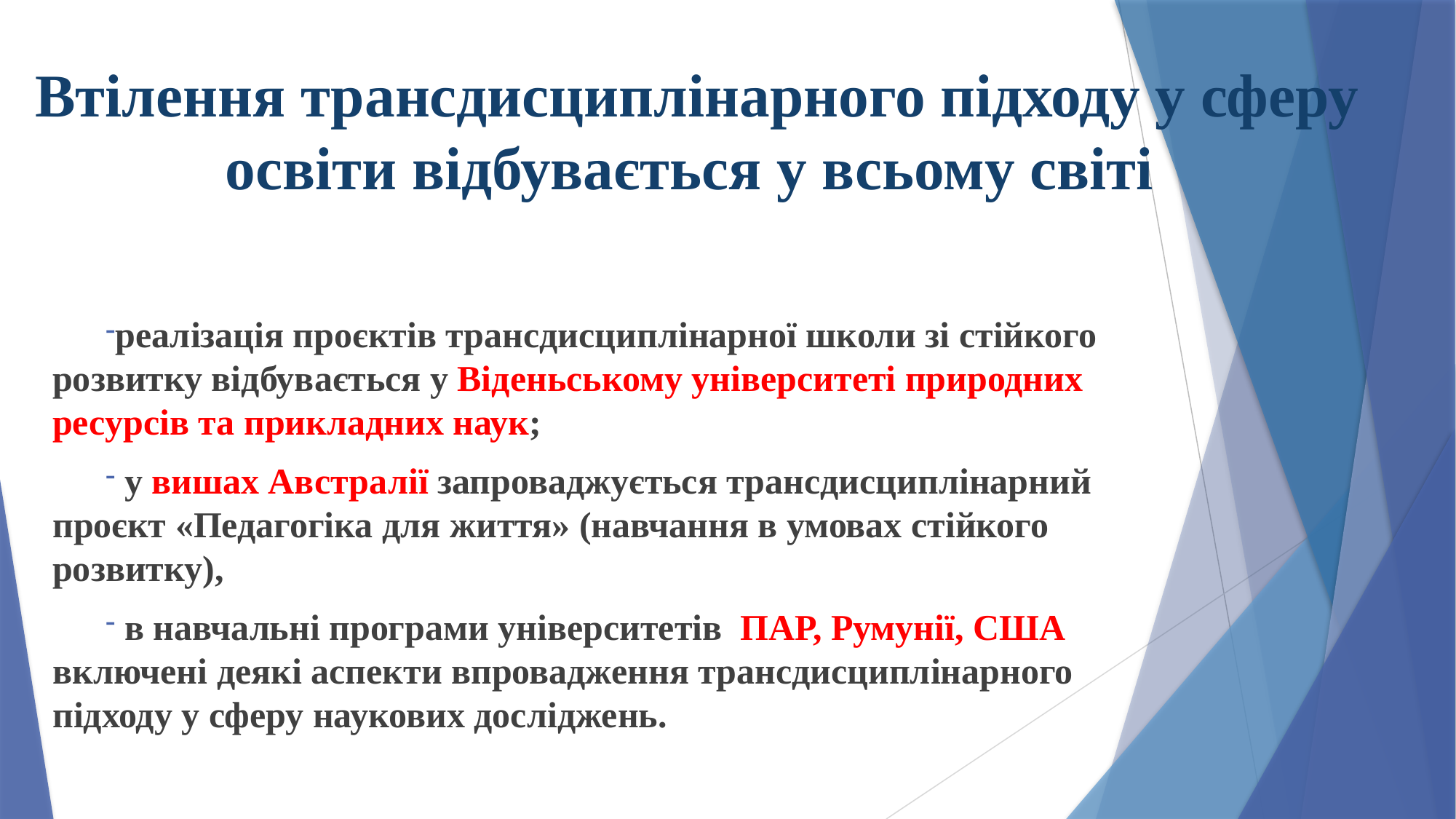

# Втілення трансдисциплінарного підходу у сферу освіти відбувається у всьому світі
реалізація проєктів трансдисциплінарної школи зі стійкого розвитку відбувається у Віденьському університеті природних ресурсів та прикладних наук;
 у вишах Австралії запроваджується трансдисциплінарний проєкт «Педагогіка для життя» (навчання в умовах стійкого розвитку),
 в навчальні програми університетів  ПАР, Румунії, США включені деякі аспекти впровадження трансдисциплінарного підходу у сферу наукових досліджень.